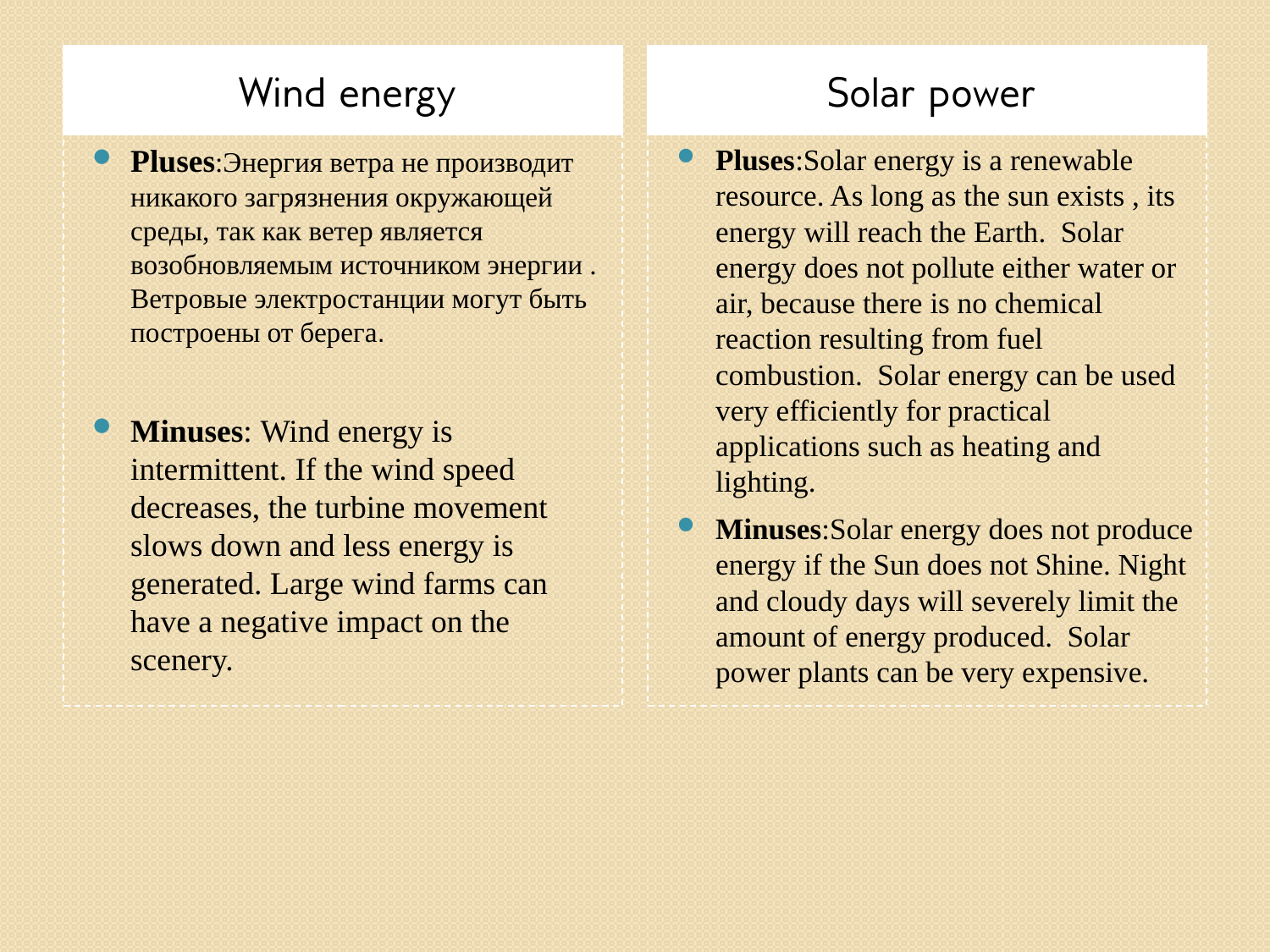

Wind energy
Solar power
Pluses:Энергия ветра не производит никакого загрязнения окружающей среды, так как ветер является возобновляемым источником энергии . Ветровые электростанции могут быть построены от берега.

Minuses: Wind energy is intermittent. If the wind speed decreases, the turbine movement slows down and less energy is generated. Large wind farms can have a negative impact on the scenery.

Pluses:Solar energy is a renewable resource. As long as the sun exists , its energy will reach the Earth.  Solar energy does not pollute either water or air, because there is no chemical reaction resulting from fuel combustion.  Solar energy can be used very efficiently for practical applications such as heating and lighting.
Minuses:Solar energy does not produce energy if the Sun does not Shine. Night and cloudy days will severely limit the amount of energy produced.  Solar power plants can be very expensive.
#